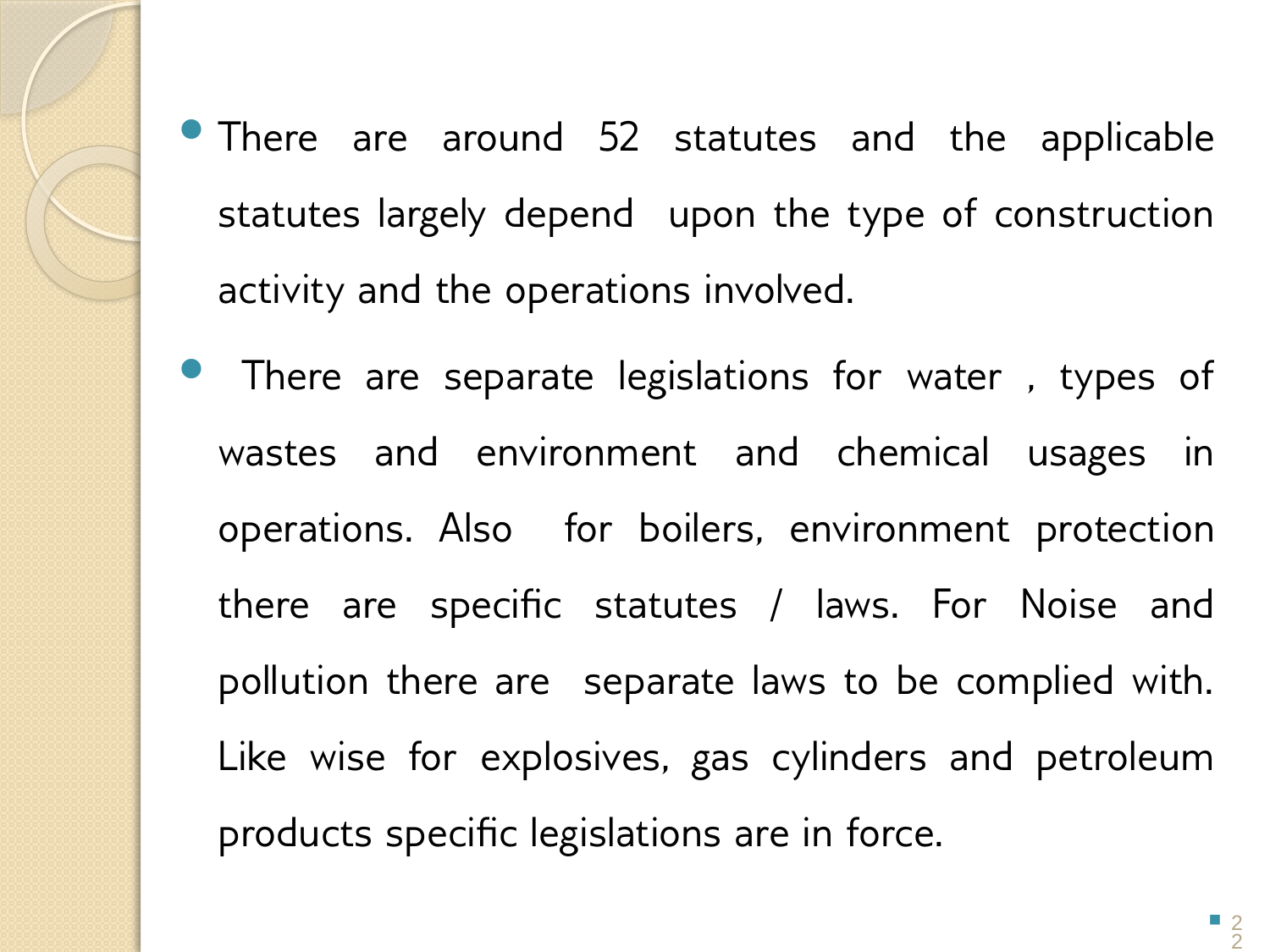

There are around 52 statutes and the applicable statutes largely depend  upon the type of construction activity and the operations involved.
 There are separate legislations for water , types of wastes and environment and chemical usages in operations. Also  for boilers, environment protection there are specific statutes / laws. For Noise and pollution there are  separate laws to be complied with. Like wise for explosives, gas cylinders and petroleum products specific legislations are in force.
22